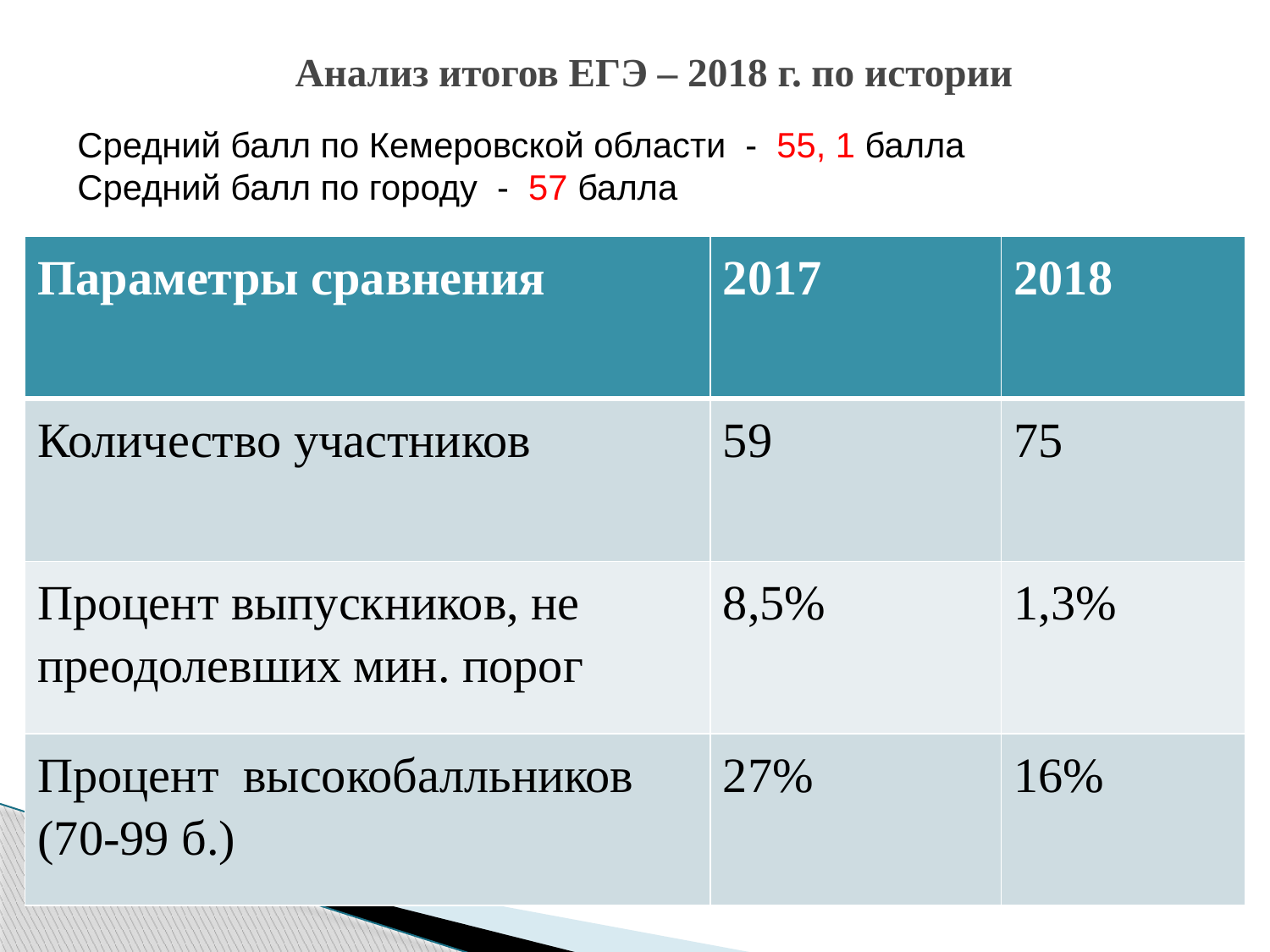

# Анализ итогов ЕГЭ – 2018 г. по истории
Средний балл по Кемеровской области  -  55, 1 балла
Средний балл по городу  -  57 балла
| Параметры сравнения | 2017 | 2018 |
| --- | --- | --- |
| Количество участников | 59 | 75 |
| Процент выпускников, не преодолевших мин. порог | 8,5% | 1,3% |
| Процент высокобалльников (70-99 б.) | 27% | 16% |